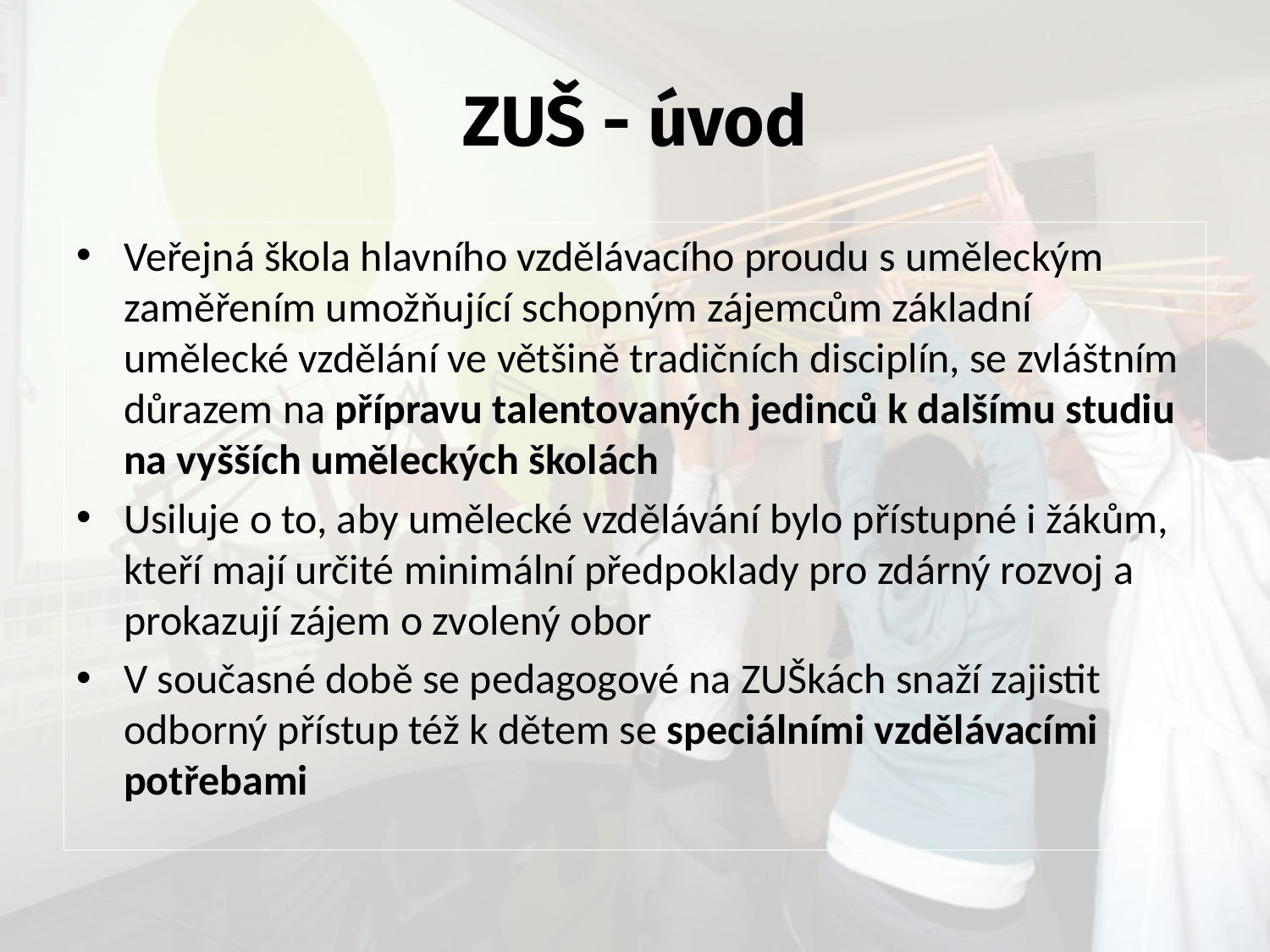

# ZUŠ - úvod
Veřejná škola hlavního vzdělávacího proudu s uměleckým zaměřením umožňující schopným zájemcům základní umělecké vzdělání ve většině tradičních disciplín, se zvláštním důrazem na přípravu talentovaných jedinců k dalšímu studiu na vyšších uměleckých školách
Usiluje o to, aby umělecké vzdělávání bylo přístupné i žákům, kteří mají určité minimální předpoklady pro zdárný rozvoj a prokazují zájem o zvolený obor
V současné době se pedagogové na ZUŠkách snaží zajistit odborný přístup též k dětem se speciálními vzdělávacími potřebami